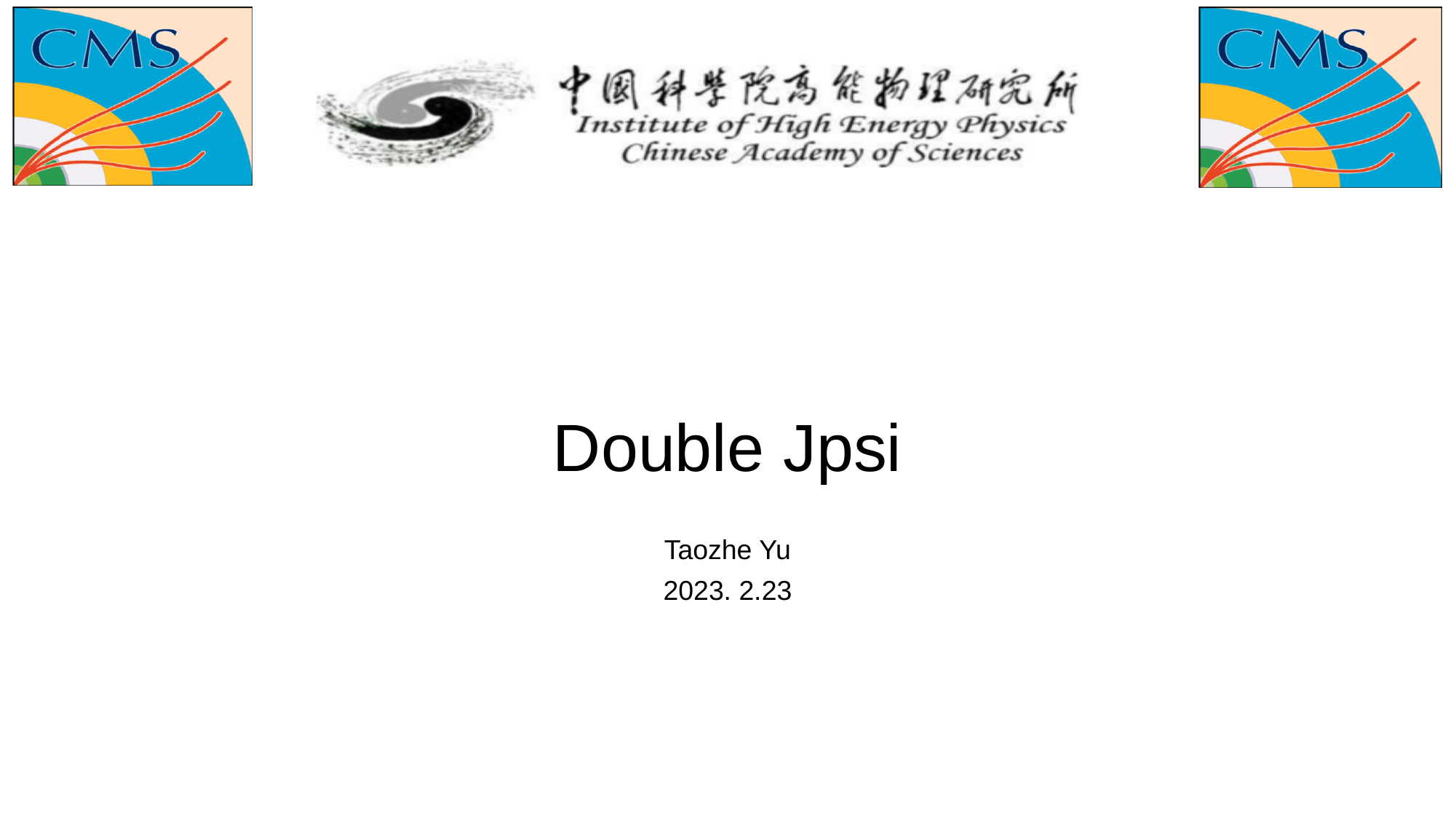

# Double Jpsi
Taozhe Yu
2023. 2.23